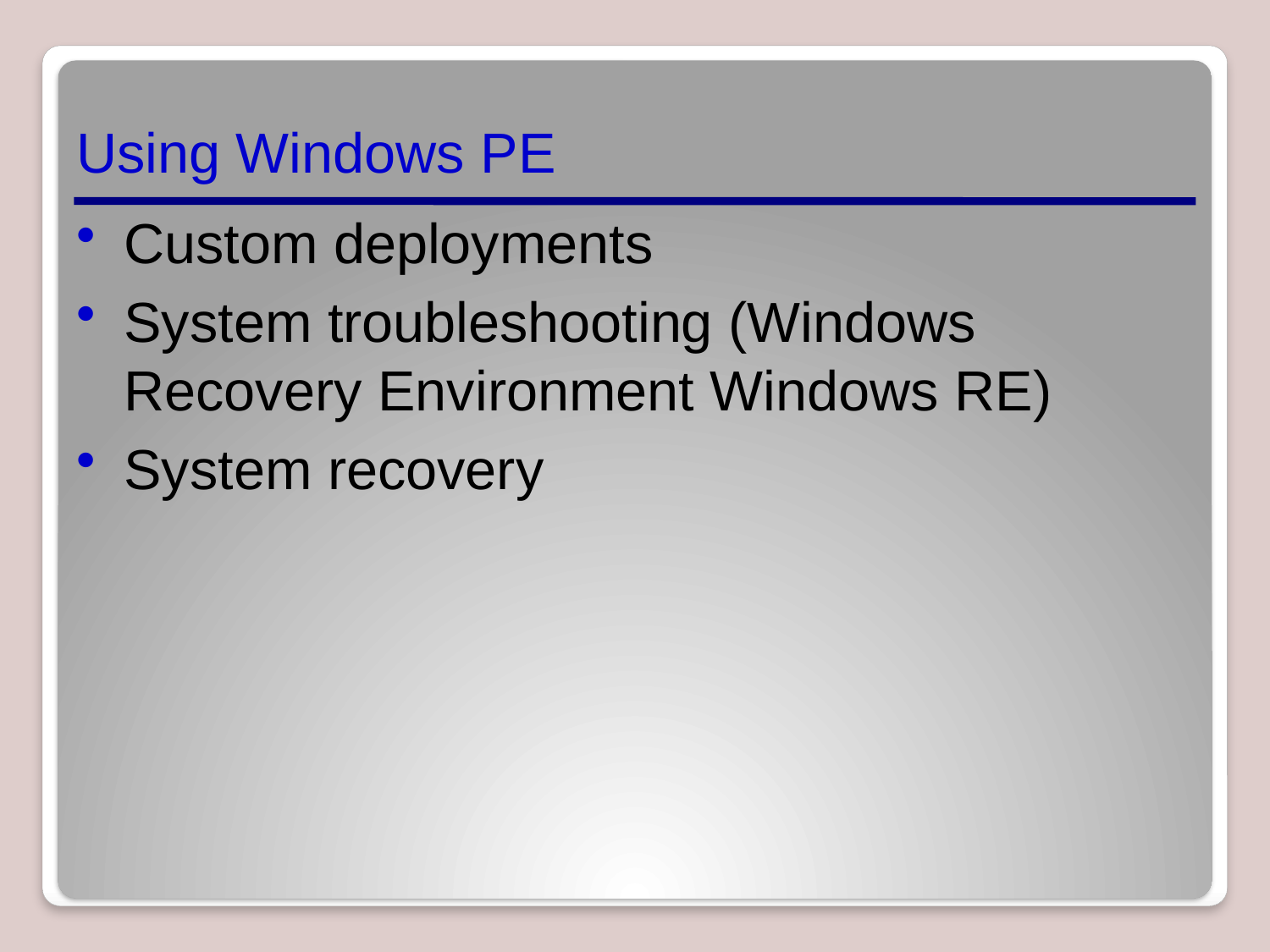

# Using Windows PE
Custom deployments
System troubleshooting (Windows Recovery Environment Windows RE)
System recovery